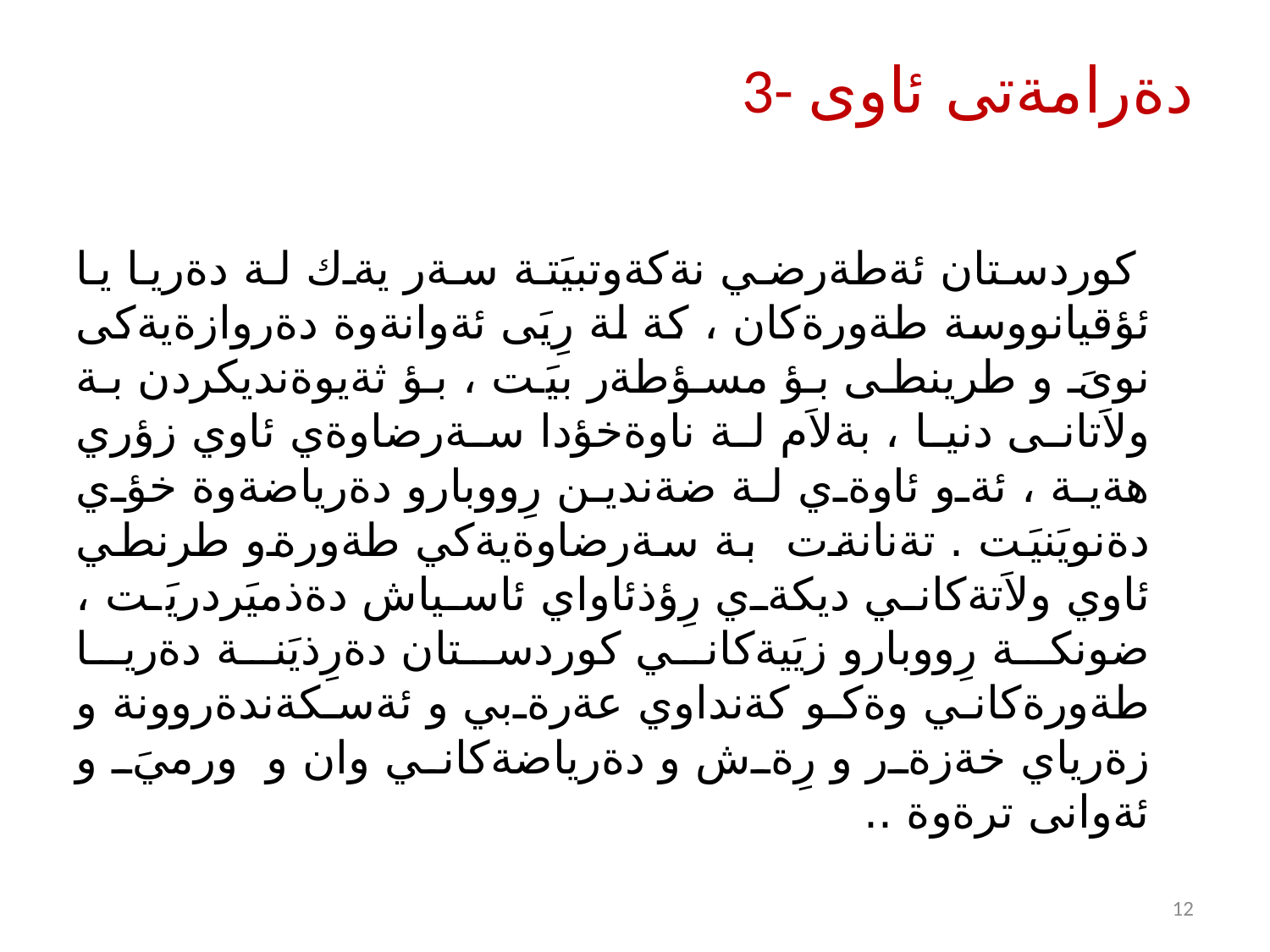

# 3- دةرامةتى ئاوى

    كوردستان ئةطةرضي نةكةوتبيَتة سةر يةك لة دةريا يا ئؤقيانووسة طةورةكان ، كة لة رِيَى ئةوانةوة دةروازةيةكى نوىَ و طرينطى بؤ مسؤطةر بيَت ، بؤ ثةيوةنديكردن بة ولاَتانى دنيا ، بةلاَم لة ناوةخؤدا سةرضاوةي ئاوي زؤري هةية ، ئةو ئاوةي لة ضةندين رِووبارو دةرياضةوة خؤي دةنويَنيَت . تةنانةت  بة سةرضاوةيةكي طةورةو طرنطي ئاوي ولاَتةكاني ديكةي رِؤذئاواي ئاسياش دةذميَردريَت ، ضونكة رِووبارو زيَيةكاني كوردستان دةرِذيَنة دةريا طةورةكاني وةكو كةنداوي عةرةبي و ئةسكةندةروونة و زةرياي خةزةر و رِةش و دةرياضةكاني وان و  ورميَ و ئةوانى ترةوة ..
12